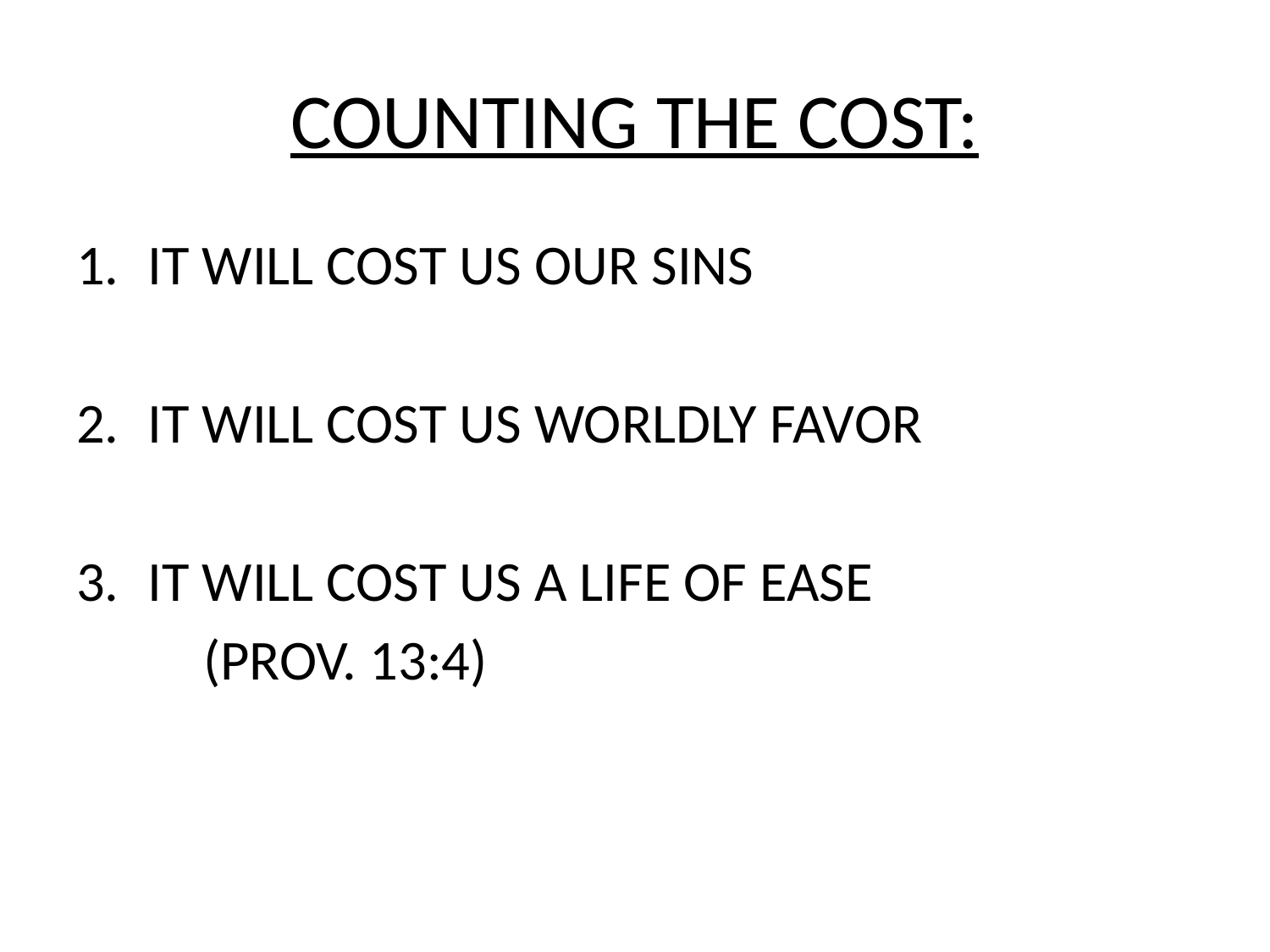

# COUNTING THE COST:
IT WILL COST US OUR SINS

IT WILL COST US WORLDLY FAVOR

IT WILL COST US A LIFE OF EASE
	(PROV. 13:4)